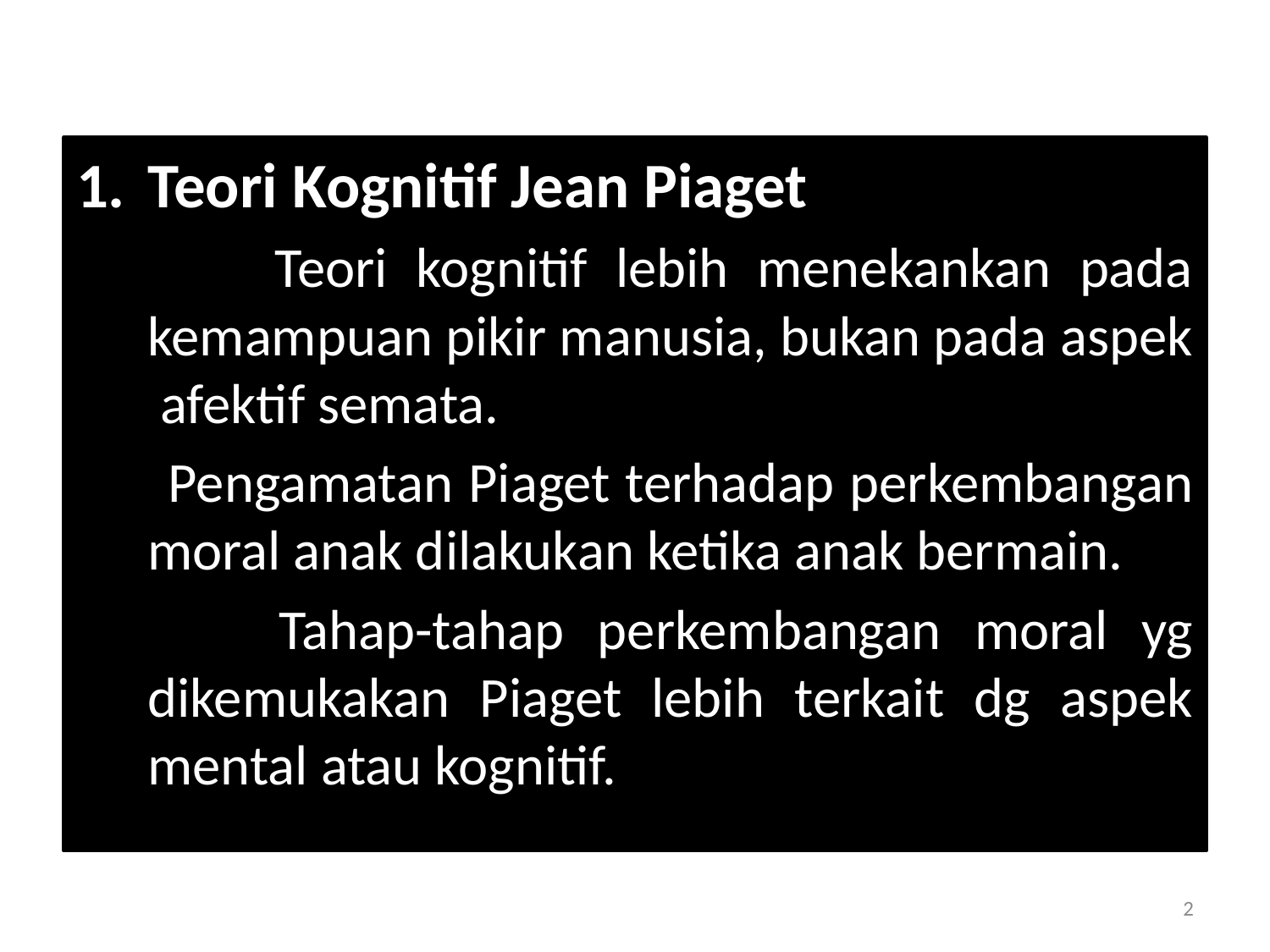

Teori Kognitif Jean Piaget
       Teori kognitif lebih menekankan pada kemampuan pikir manusia, bukan pada aspek  afektif semata.
      Pengamatan Piaget terhadap perkembangan moral anak dilakukan ketika anak bermain.
      Tahap-tahap perkembangan moral yg dikemukakan Piaget lebih terkait dg aspek mental atau kognitif.

2